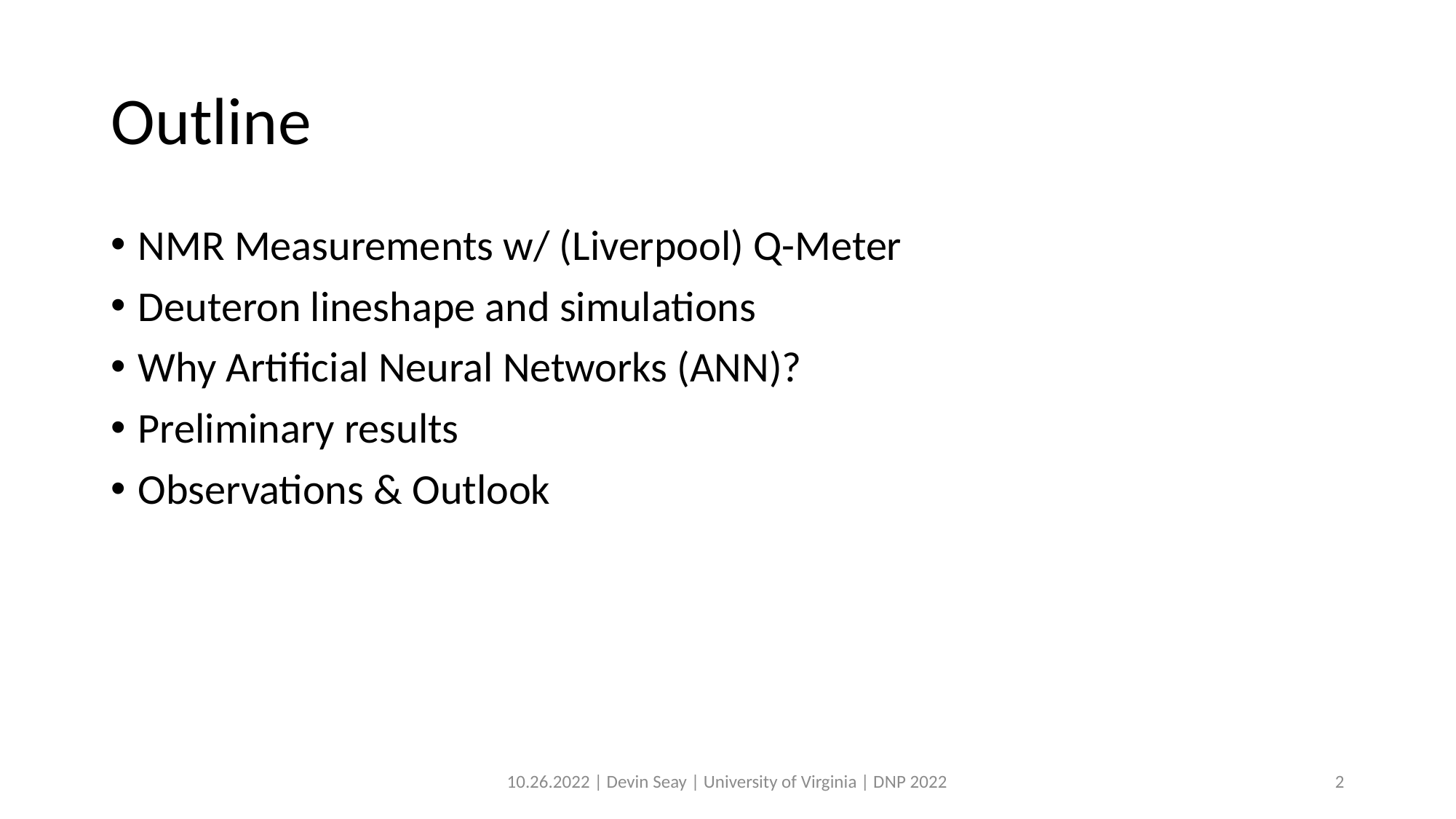

# Outline
NMR Measurements w/ (Liverpool) Q-Meter
Deuteron lineshape and simulations
Why Artificial Neural Networks (ANN)?
Preliminary results
Observations & Outlook

10.26.2022 | Devin Seay | University of Virginia | DNP 2022
2